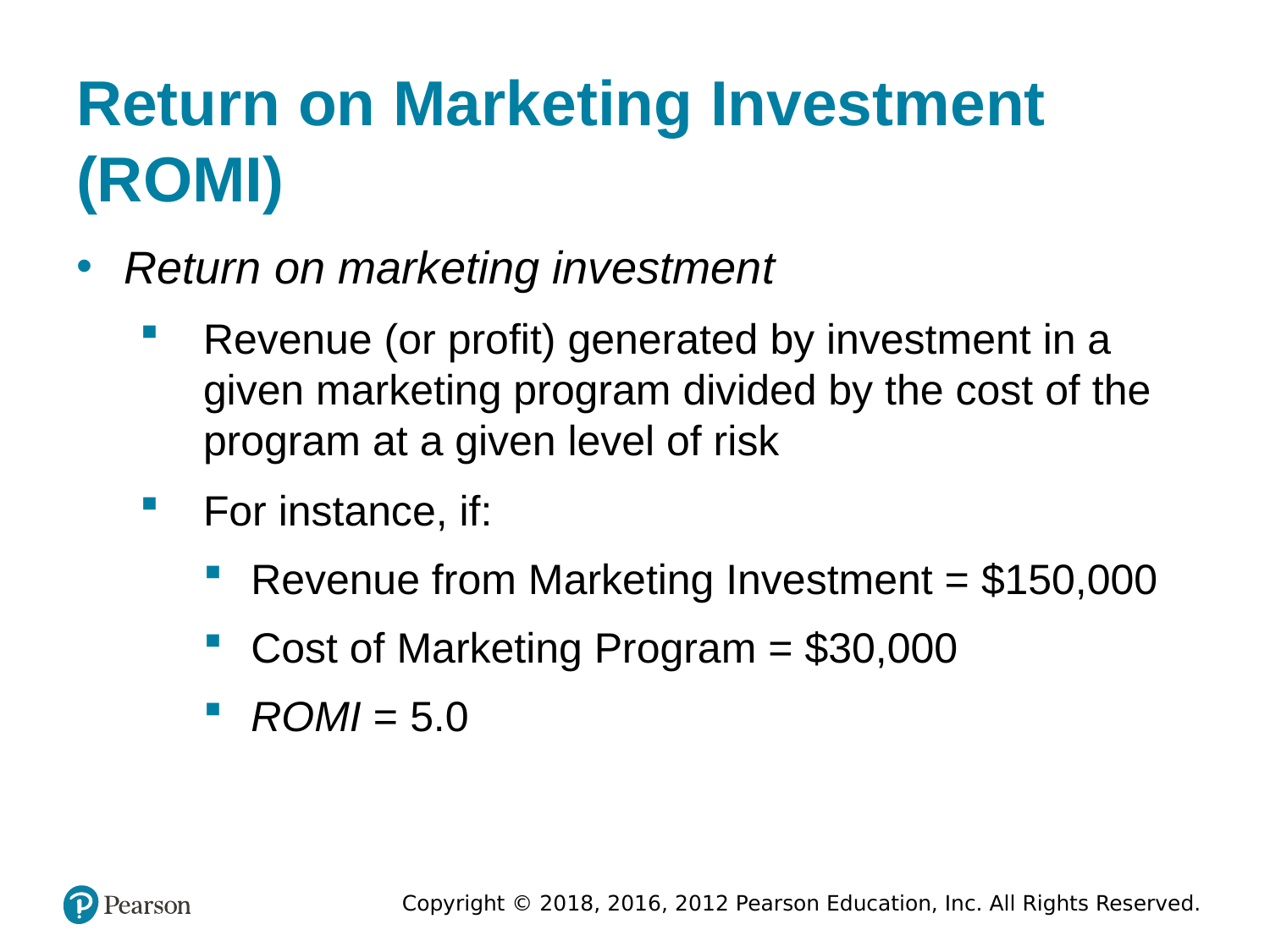

# Return on Marketing Investment (ROMI)
Return on marketing investment
Revenue (or profit) generated by investment in a given marketing program divided by the cost of the program at a given level of risk
For instance, if:
Revenue from Marketing Investment = $150,000
Cost of Marketing Program = $30,000
ROMI = 5.0